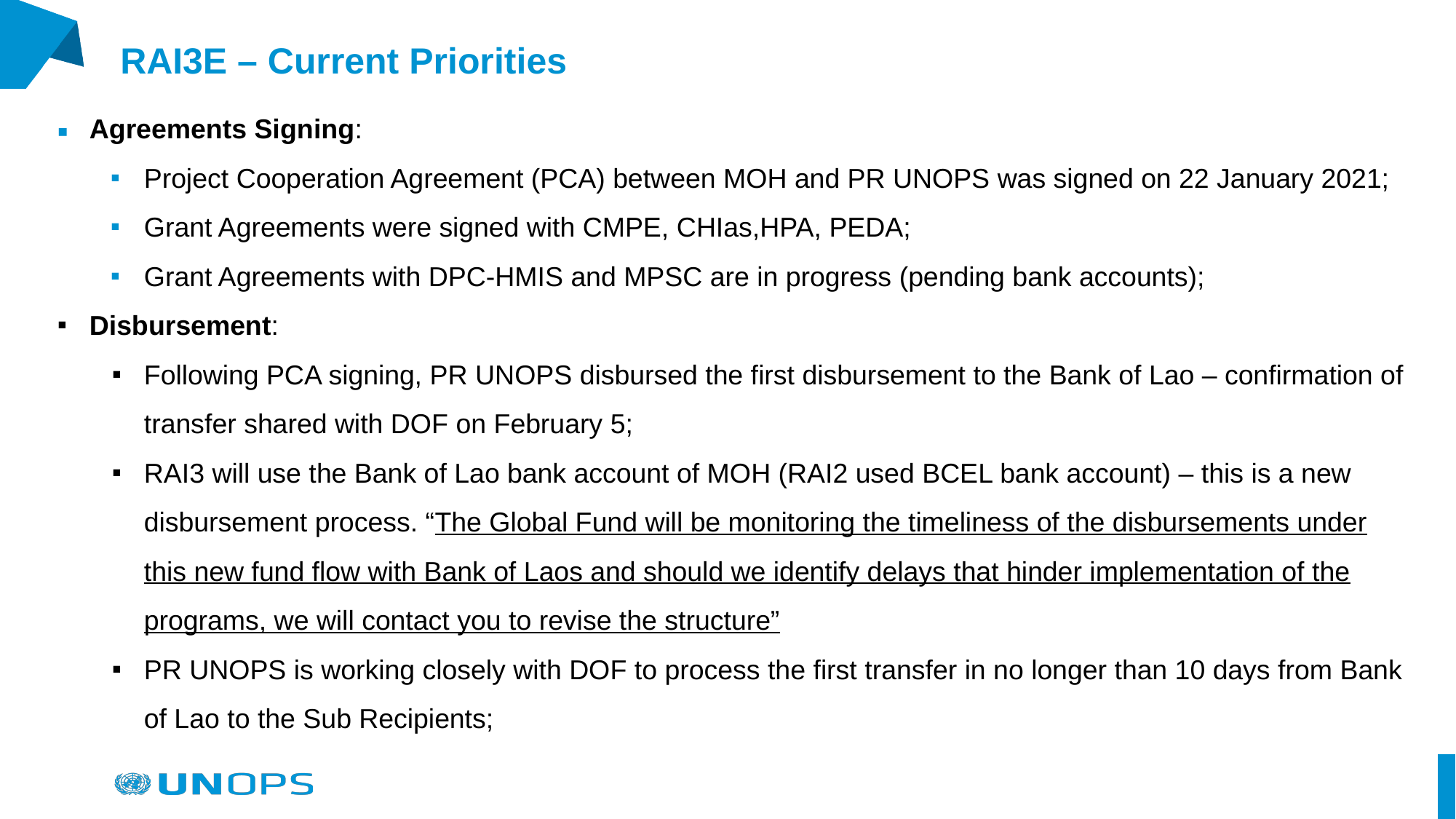

# RAI3E – Current Priorities
Agreements Signing:
Project Cooperation Agreement (PCA) between MOH and PR UNOPS was signed on 22 January 2021;
Grant Agreements were signed with CMPE, CHIas,HPA, PEDA;
Grant Agreements with DPC-HMIS and MPSC are in progress (pending bank accounts);
Disbursement:
Following PCA signing, PR UNOPS disbursed the first disbursement to the Bank of Lao – confirmation of transfer shared with DOF on February 5;
RAI3 will use the Bank of Lao bank account of MOH (RAI2 used BCEL bank account) – this is a new disbursement process. “The Global Fund will be monitoring the timeliness of the disbursements under this new fund flow with Bank of Laos and should we identify delays that hinder implementation of the programs, we will contact you to revise the structure”
PR UNOPS is working closely with DOF to process the first transfer in no longer than 10 days from Bank of Lao to the Sub Recipients;